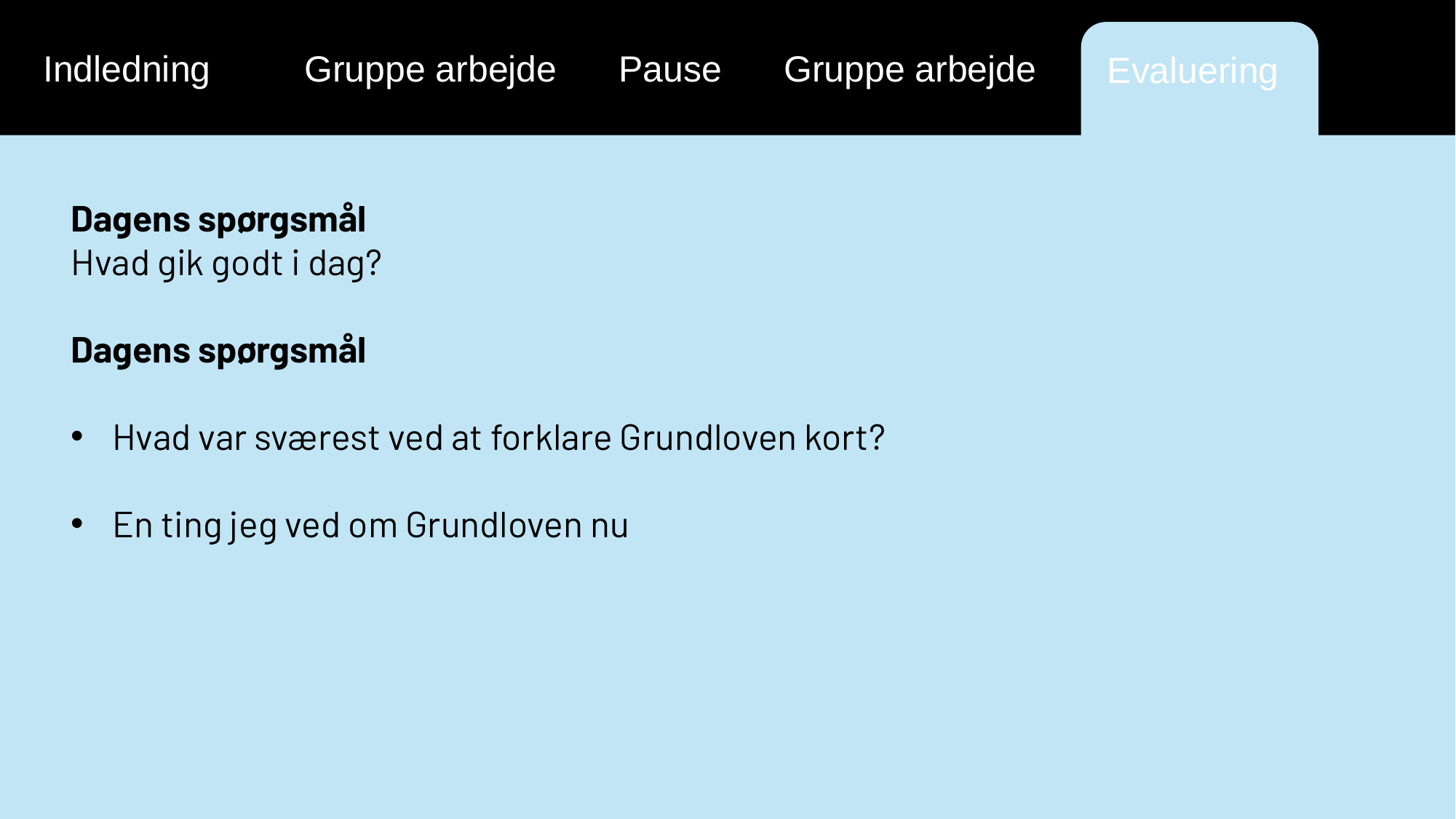

Gruppe arbejde
Gruppe arbejde
Pause
Indledning
Evaluering
Dagens spørgsmål
Hvad gik godt i dag?

Dagens spørgsmål

Hvad var sværest ved at forklare Grundloven kort?

En ting jeg ved om Grundloven nu